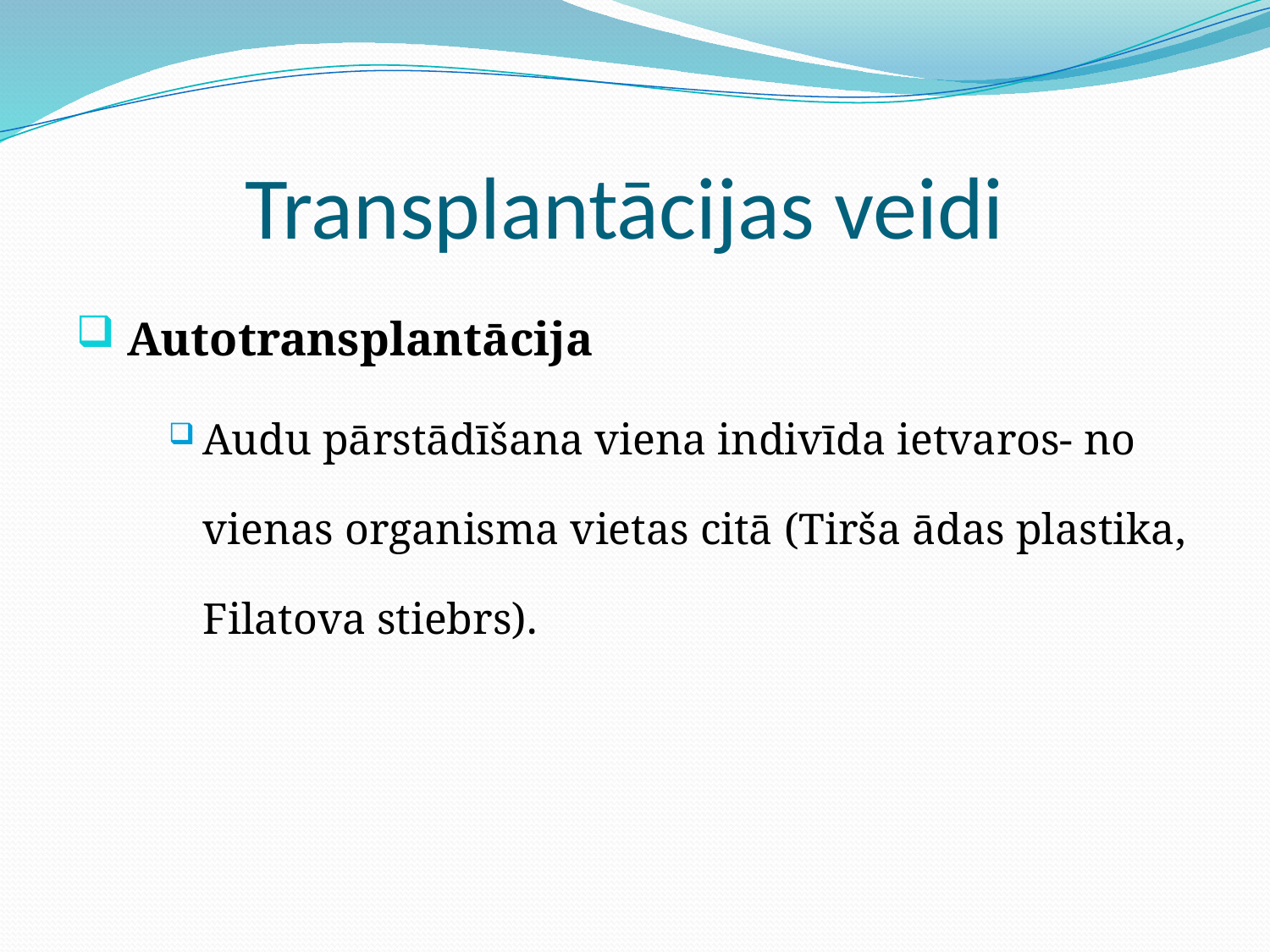

# Transplantācijas veidi
 Autotransplantācija
Audu pārstādīšana viena indivīda ietvaros- no vienas organisma vietas citā (Tirša ādas plastika, Filatova stiebrs).